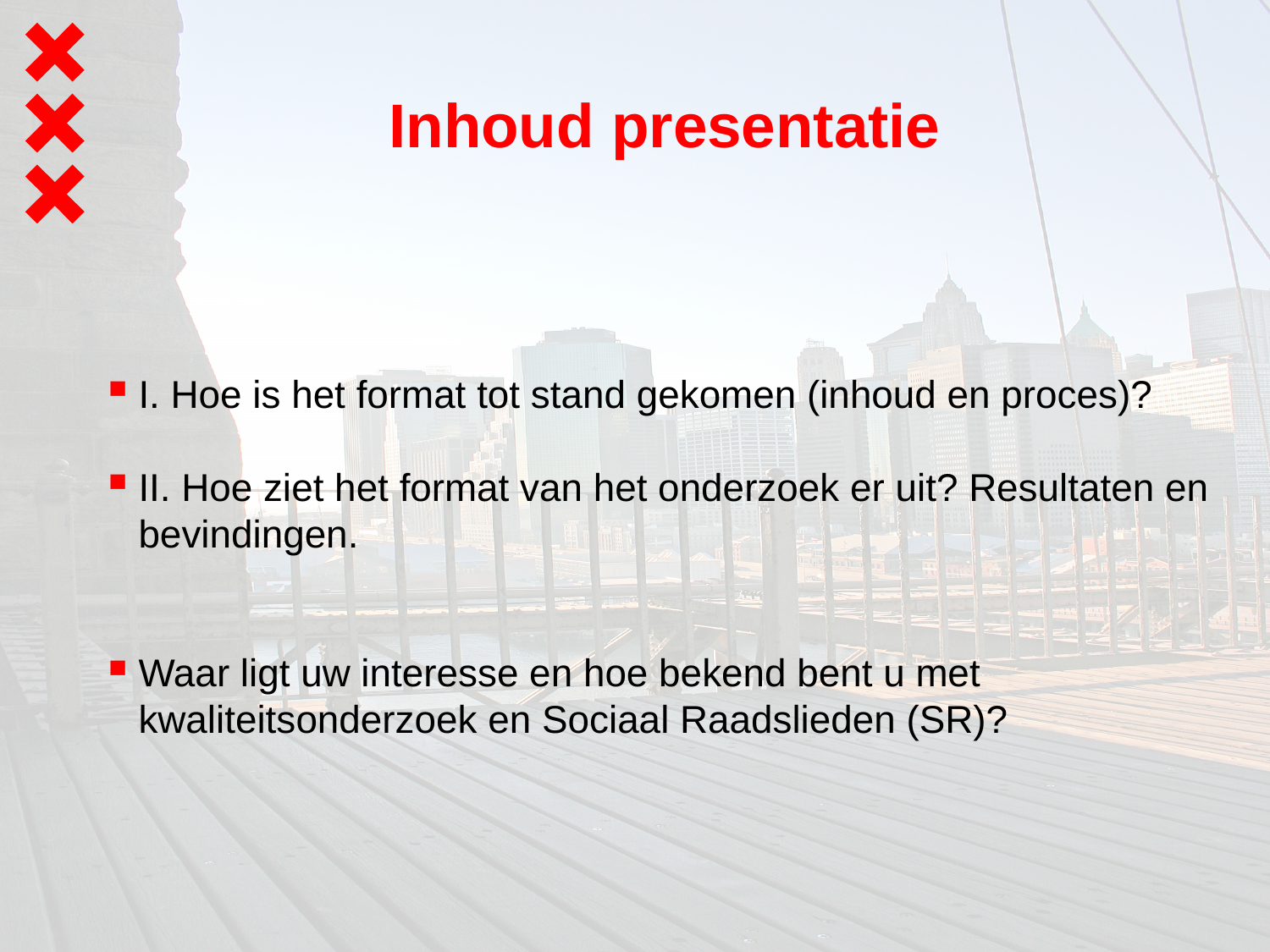

# Inhoud presentatie

I. Hoe is het format tot stand gekomen (inhoud en proces)?

II. Hoe ziet het format van het onderzoek er uit? Resultaten en bevindingen.

Waar ligt uw interesse en hoe bekend bent u met kwaliteitsonderzoek en Sociaal Raadslieden (SR)?